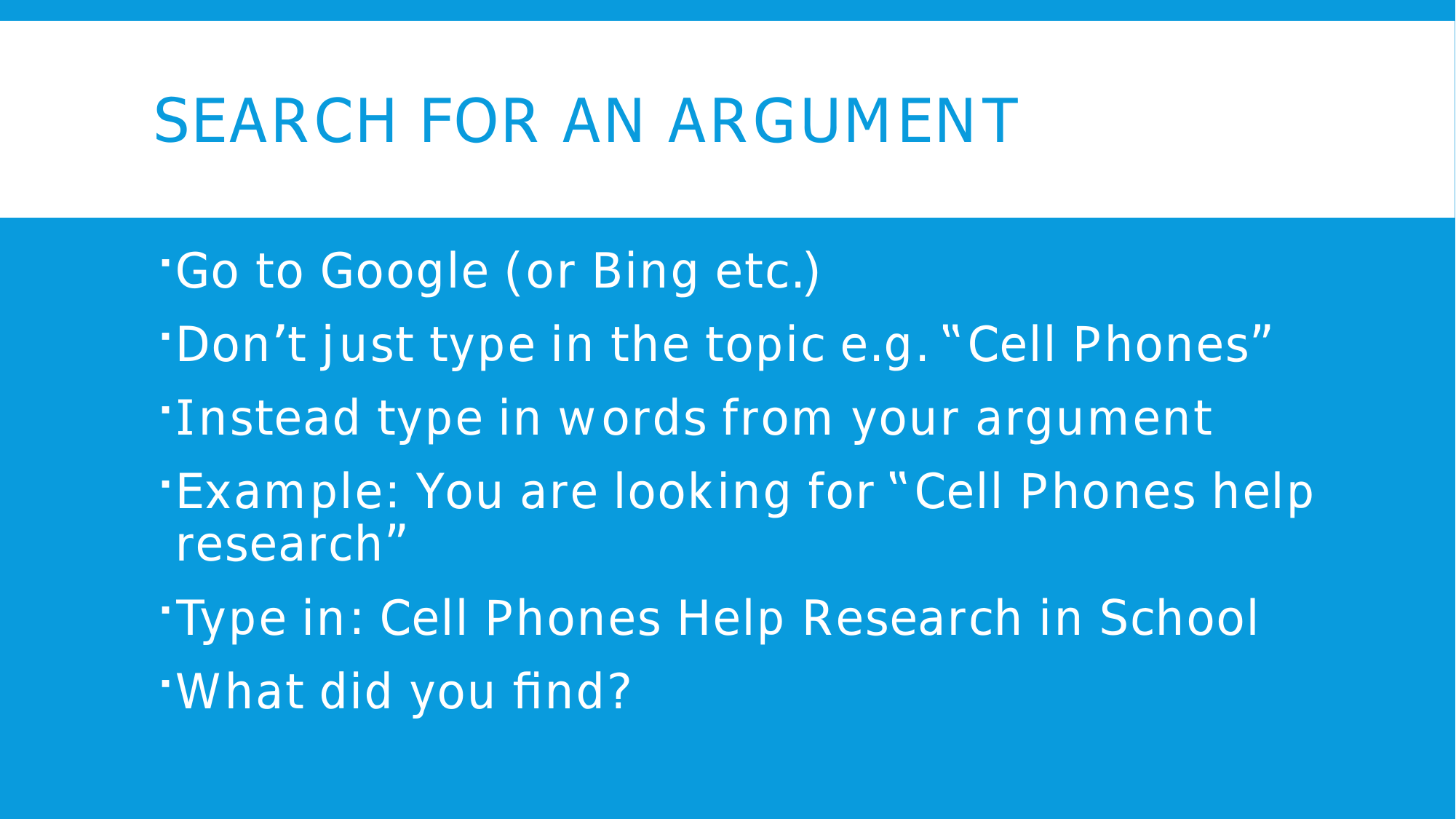

# SEARCH FOR AN ARGUMENt
Go to Google (or Bing etc.)
Don’t just type in the topic e.g. “Cell Phones”
Instead type in words from your argument
Example: You are looking for “Cell Phones help research”
Type in: Cell Phones Help Research in School
What did you find?